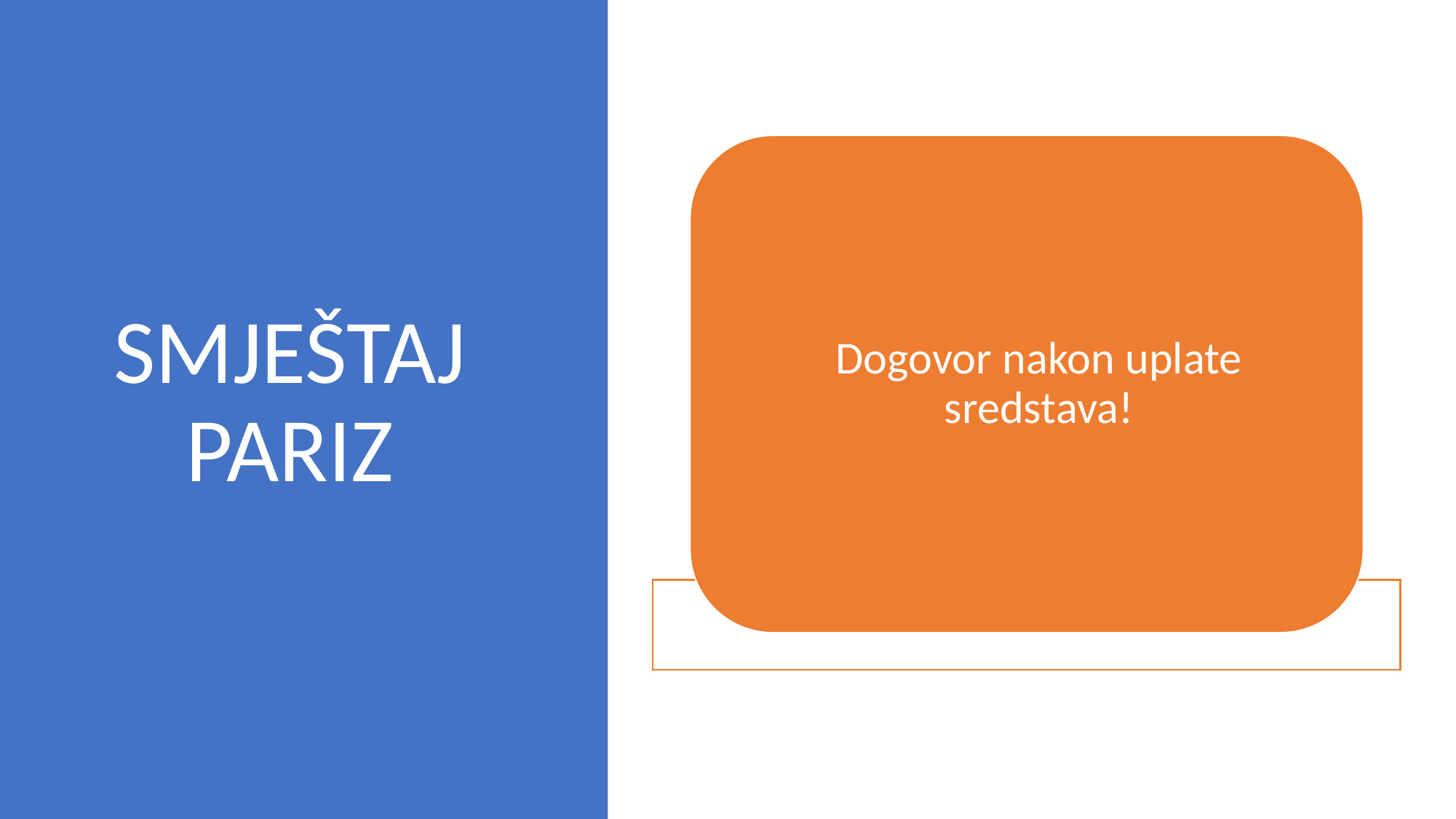

# SMJEŠTAJ PARIZ
Dogovor nakon uplate sredstava!